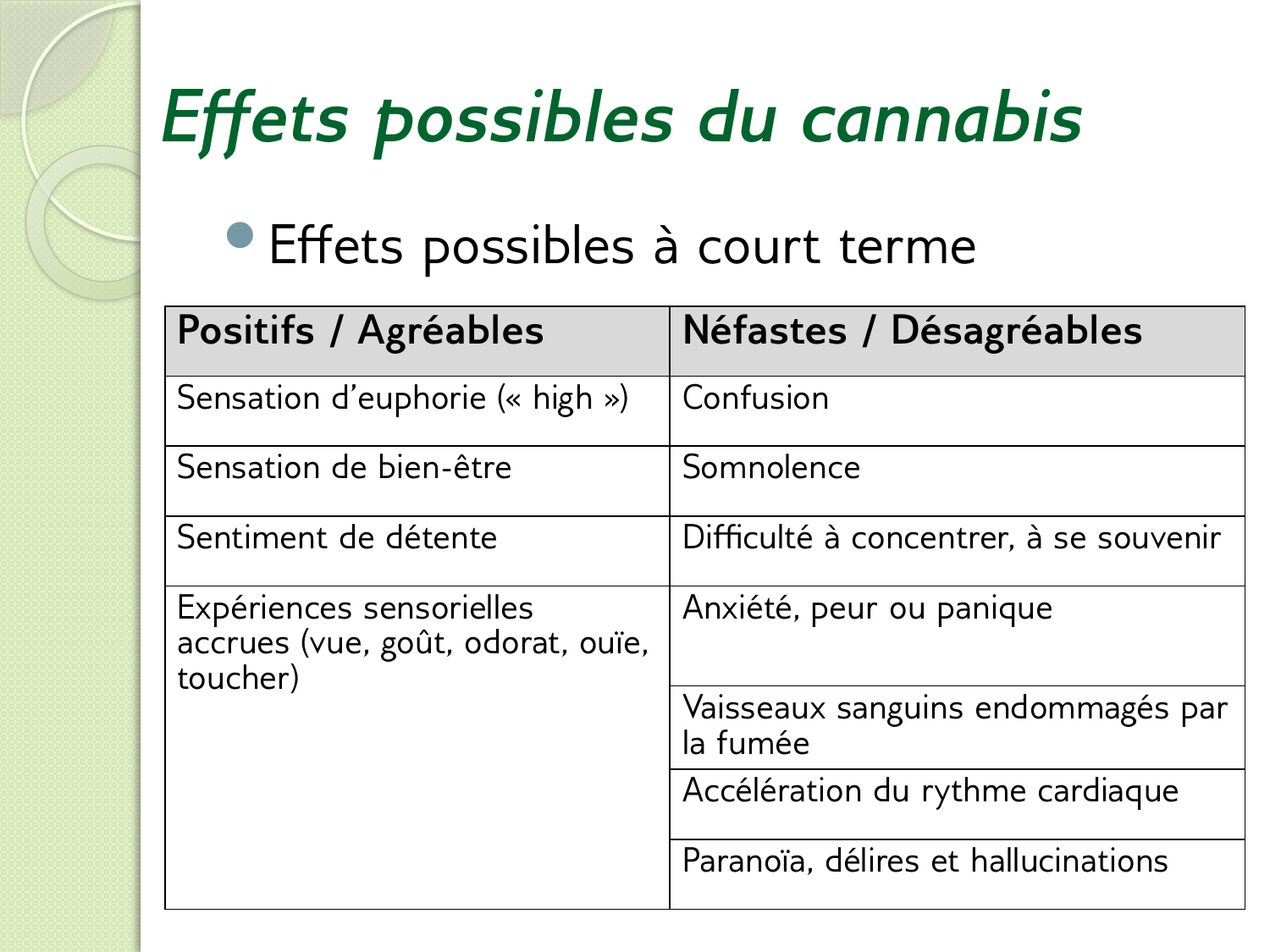

# Effets possibles du cannabis

Effets possibles à court terme
| Positifs / Agréables | Néfastes / Désagréables |
| --- | --- |
| Sensation d’euphorie (« high ») | Confusion |
| Sensation de bien-être | Somnolence |
| Sentiment de détente | Difficulté à concentrer, à se souvenir |
| Expériences sensorielles accrues (vue, goût, odorat, ouïe, toucher) | Anxiété, peur ou panique |
|  | Vaisseaux sanguins endommagés par la fumée |
|  | Accélération du rythme cardiaque |
|  | Paranoïa, délires et hallucinations |